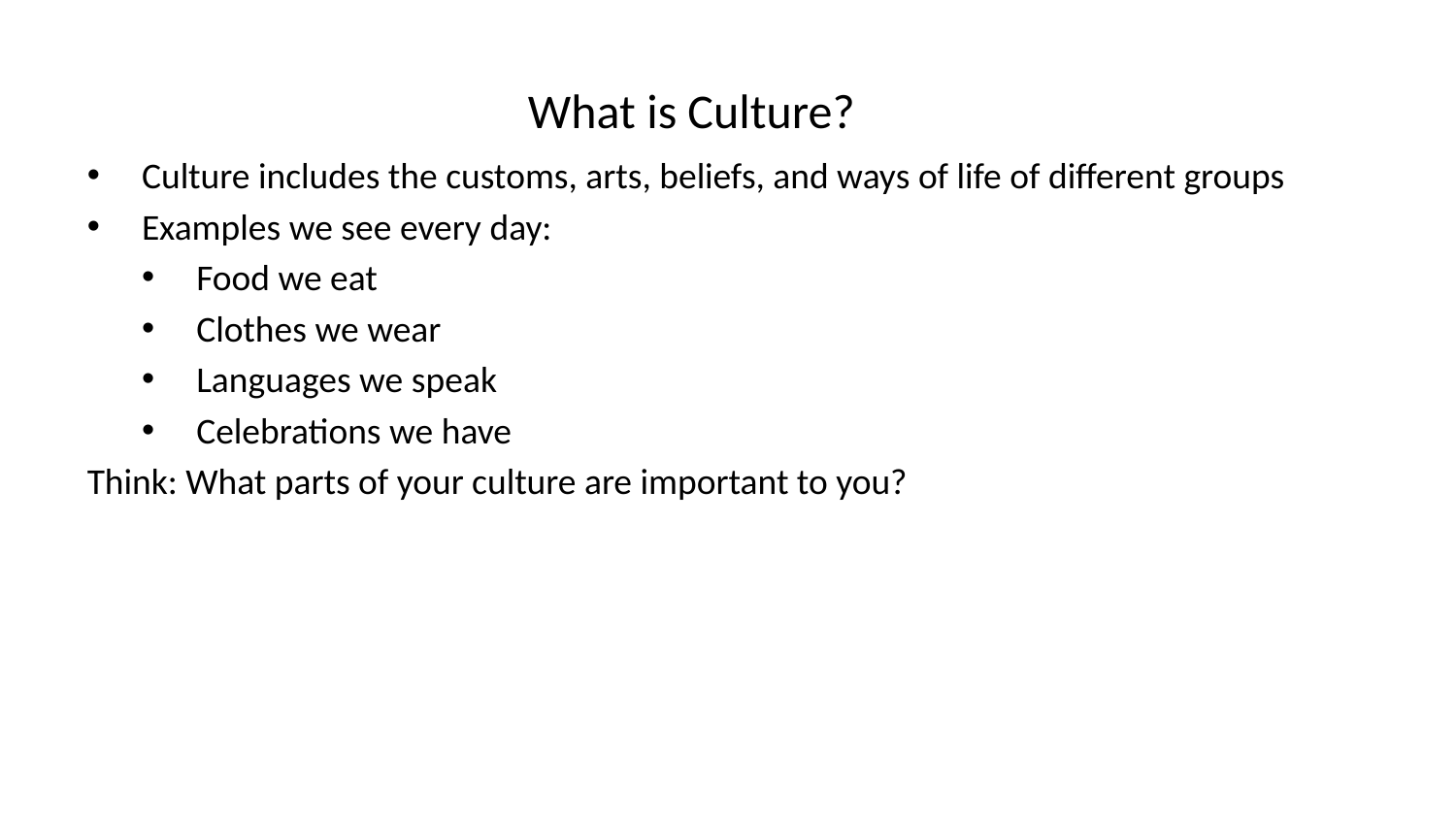

What is Culture?
Culture includes the customs, arts, beliefs, and ways of life of different groups
Examples we see every day:
Food we eat
Clothes we wear
Languages we speak
Celebrations we have
Think: What parts of your culture are important to you?